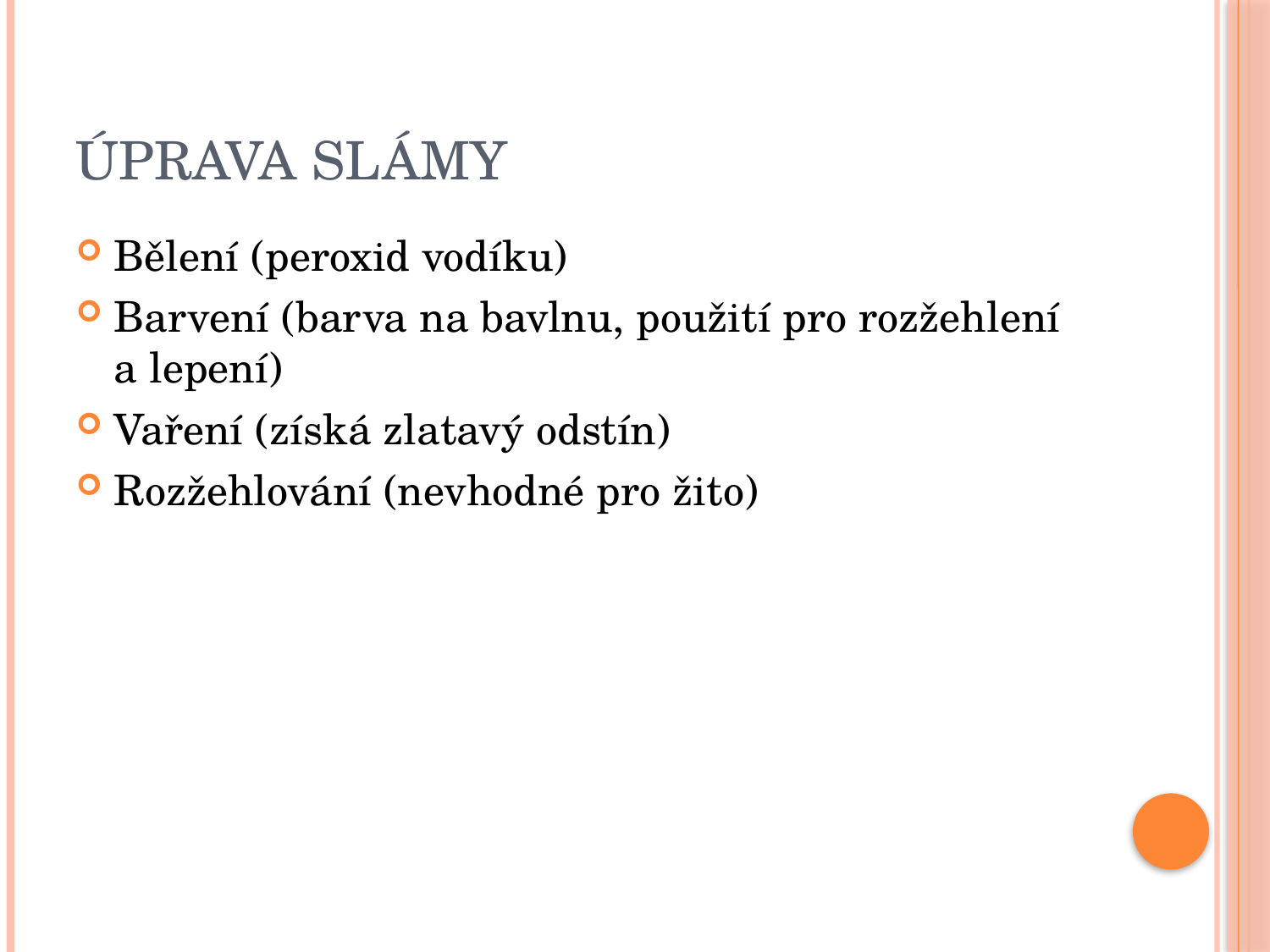

# Úprava slámy
Bělení (peroxid vodíku)
Barvení (barva na bavlnu, použití pro rozžehlení a lepení)
Vaření (získá zlatavý odstín)
Rozžehlování (nevhodné pro žito)